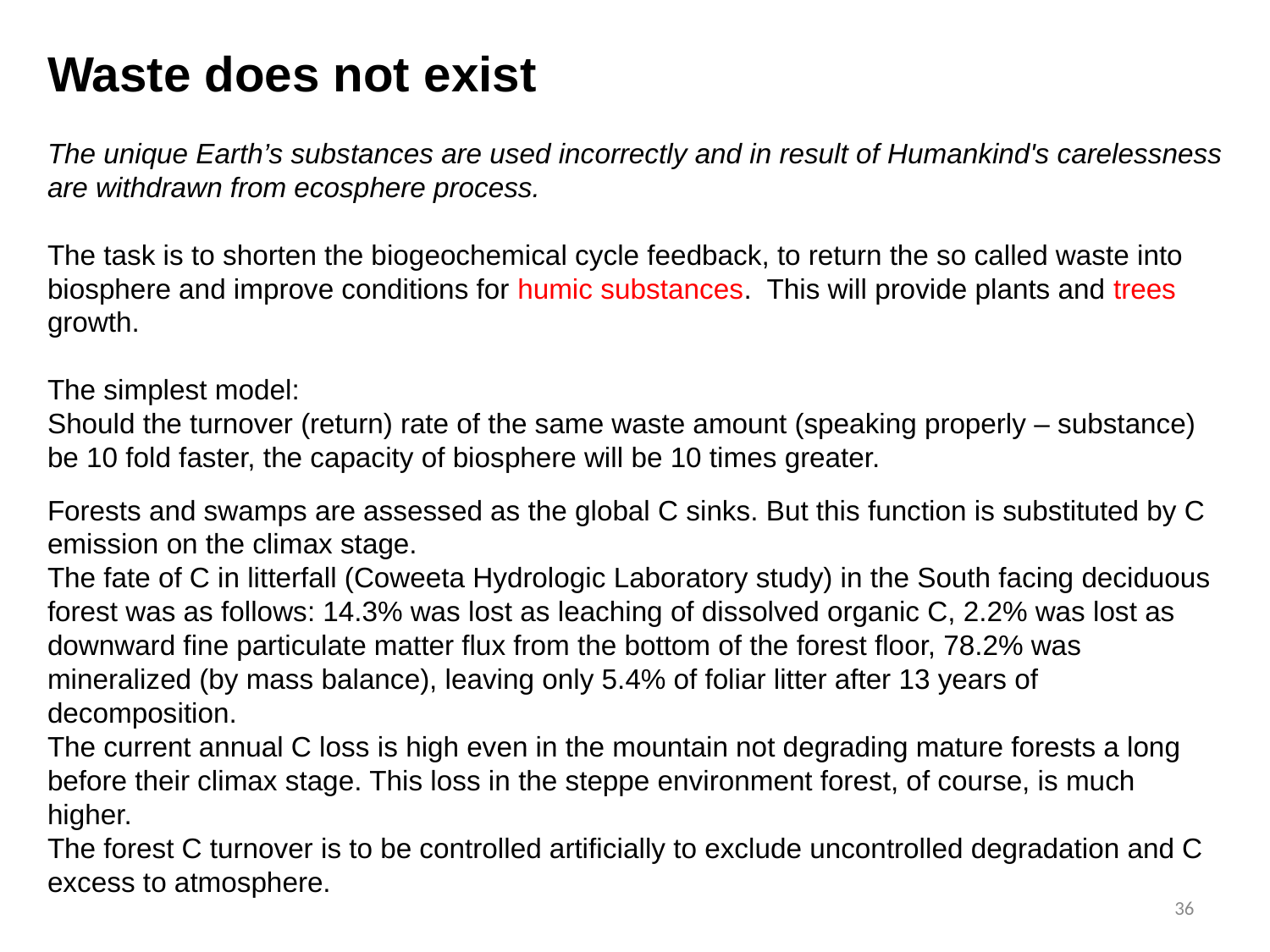

Waste does not exist

The unique Earth’s substances are used incorrectly and in result of Humankind's carelessness are withdrawn from ecosphere process.

The task is to shorten the biogeochemical cycle feedback, to return the so called waste into biosphere and improve conditions for humic substances.  This will provide plants and trees growth.

The simplest model:
Should the turnover (return) rate of the same waste amount (speaking properly – substance) be 10 fold faster, the capacity of biosphere will be 10 times greater.
Forests and swamps are assessed as the global C sinks. But this function is substituted by C emission on the climax stage.
The fate of C in litterfall (Coweeta Hydrologic Laboratory study) in the South facing deciduous forest was as follows: 14.3% was lost as leaching of dissolved organic C, 2.2% was lost as downward fine particulate matter flux from the bottom of the forest floor, 78.2% was mineralized (by mass balance), leaving only 5.4% of foliar litter after 13 years of decomposition.
The current annual C loss is high even in the mountain not degrading mature forests a long before their climax stage. This loss in the steppe environment forest, of course, is much higher.
The forest C turnover is to be controlled artificially to exclude uncontrolled degradation and C excess to atmosphere.

36